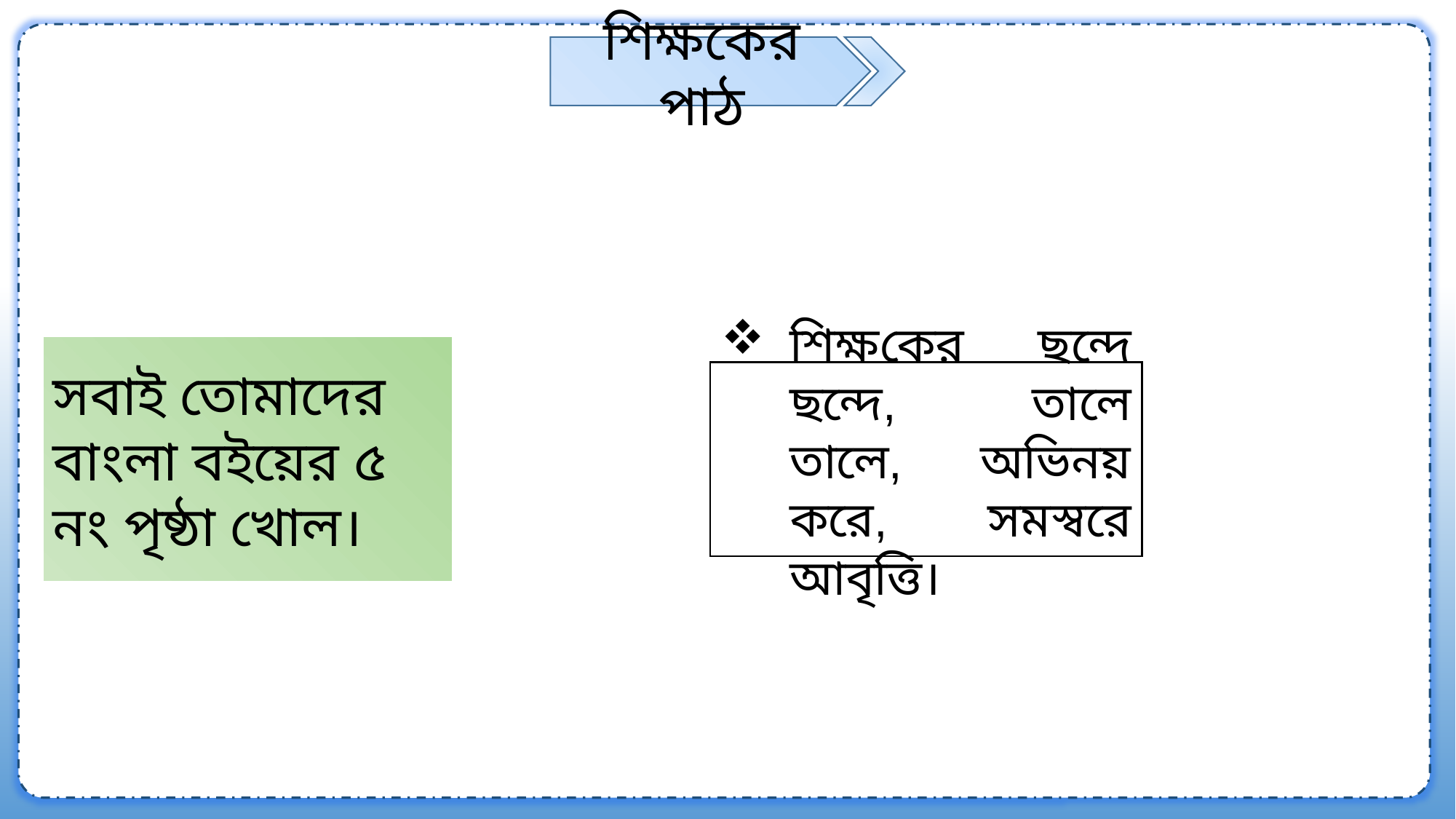

শিক্ষকের পাঠ

সবাই তোমাদের বাংলা বইয়ের ৫ নং পৃষ্ঠা খোল।
শিক্ষকের ছন্দে ছন্দে, তালে তালে, অভিনয় করে, সমস্বরে আবৃত্তি।